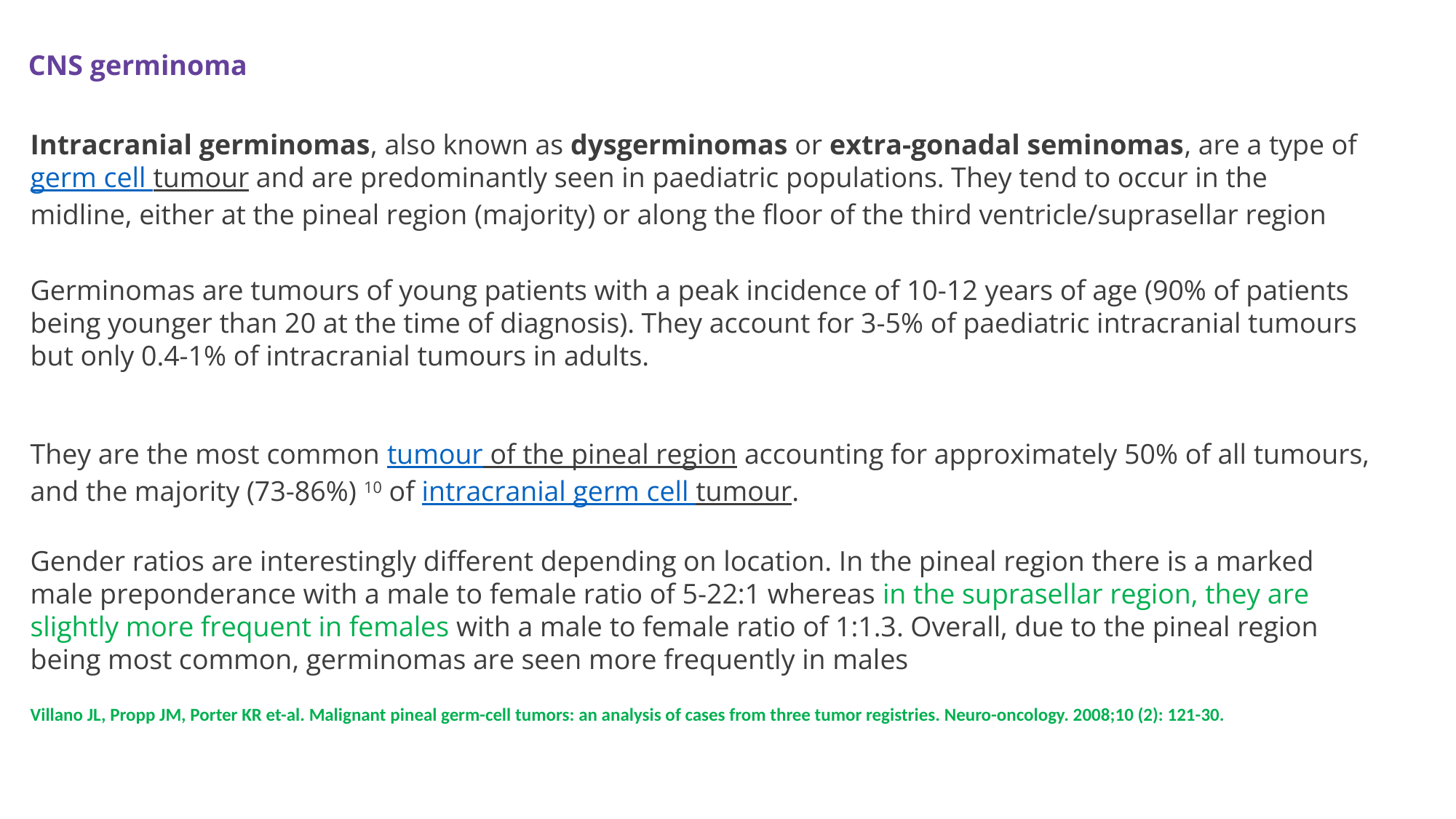

CNS germinoma
Intracranial germinomas, also known as dysgerminomas or extra-gonadal seminomas, are a type of germ cell tumour and are predominantly seen in paediatric populations. They tend to occur in the midline, either at the pineal region (majority) or along the floor of the third ventricle/suprasellar region
Germinomas are tumours of young patients with a peak incidence of 10-12 years of age (90% of patients being younger than 20 at the time of diagnosis). They account for 3-5% of paediatric intracranial tumours but only 0.4-1% of intracranial tumours in adults.

They are the most common tumour of the pineal region accounting for approximately 50% of all tumours, and the majority (73-86%) 10 of intracranial germ cell tumour.

Gender ratios are interestingly different depending on location. In the pineal region there is a marked male preponderance with a male to female ratio of 5-22:1 whereas in the suprasellar region, they are slightly more frequent in females with a male to female ratio of 1:1.3. Overall, due to the pineal region being most common, germinomas are seen more frequently in males

Villano JL, Propp JM, Porter KR et-al. Malignant pineal germ-cell tumors: an analysis of cases from three tumor registries. Neuro-oncology. 2008;10 (2): 121-30.